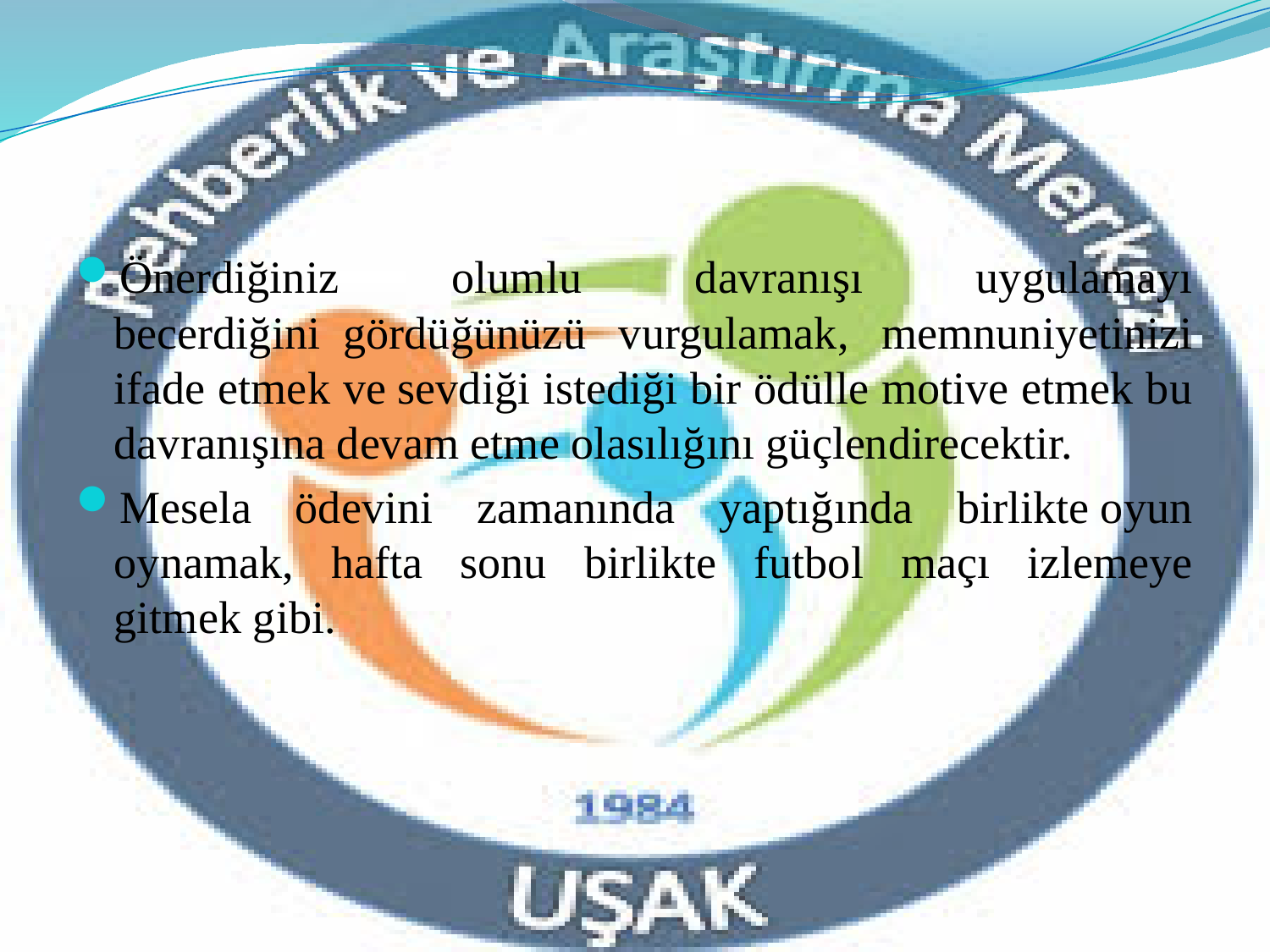

Önerdiğiniz olumlu davranışı uygulamayı becerdiğini  gördüğünüzü vurgulamak, memnuniyetinizi ifade etmek ve sevdiği istediği bir ödülle motive etmek bu davranışına devam etme olasılığını güçlendirecektir.
Mesela ödevini zamanında yaptığında birlikte oyun oynamak, hafta sonu birlikte futbol maçı izlemeye gitmek gibi.